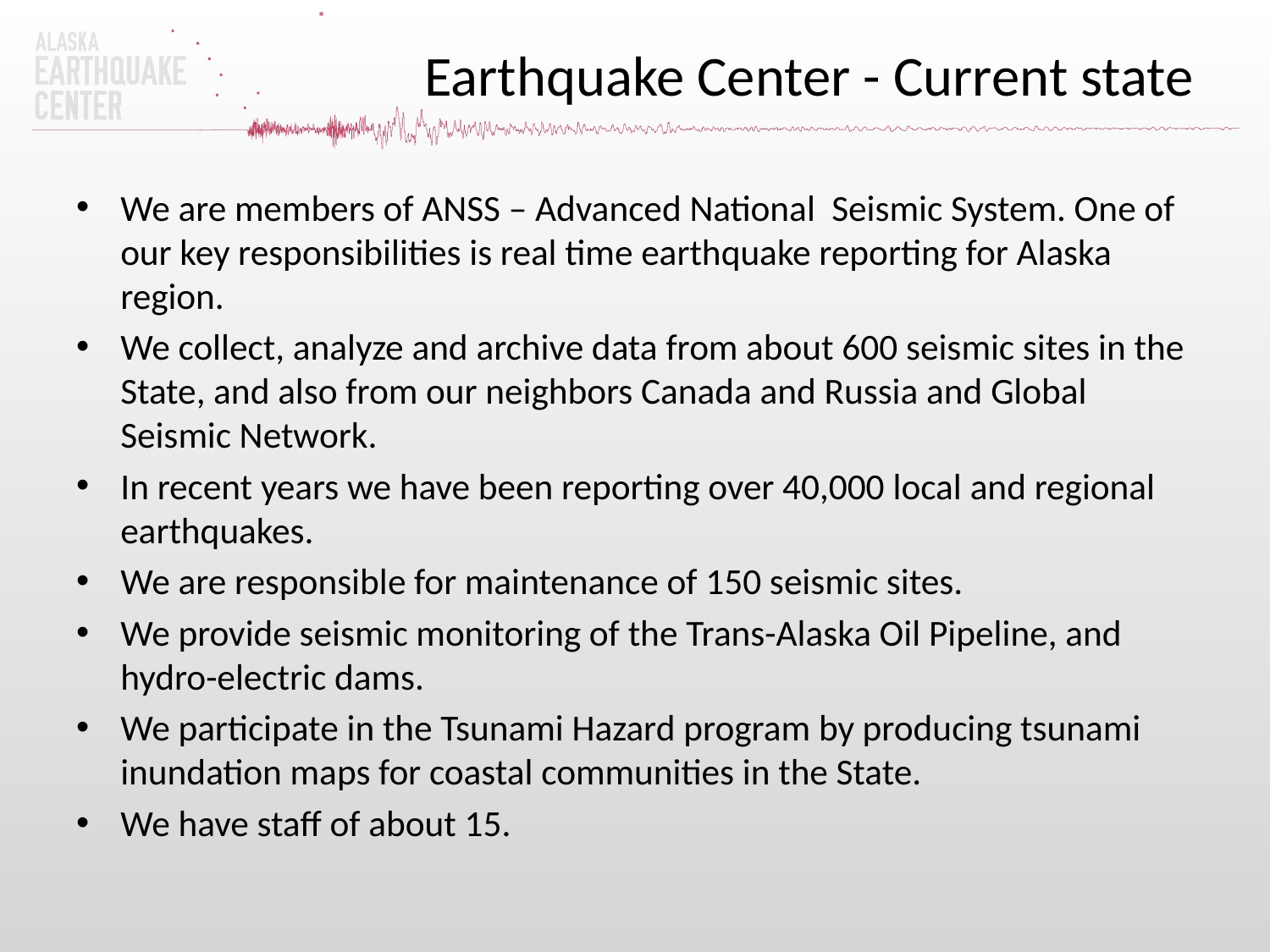

# Earthquake Center - Current state
We are members of ANSS – Advanced National  Seismic System. One of our key responsibilities is real time earthquake reporting for Alaska region.
We collect, analyze and archive data from about 600 seismic sites in the State, and also from our neighbors Canada and Russia and Global Seismic Network.
In recent years we have been reporting over 40,000 local and regional earthquakes.
We are responsible for maintenance of 150 seismic sites.
We provide seismic monitoring of the Trans-Alaska Oil Pipeline, and hydro-electric dams.
We participate in the Tsunami Hazard program by producing tsunami inundation maps for coastal communities in the State.
We have staff of about 15.